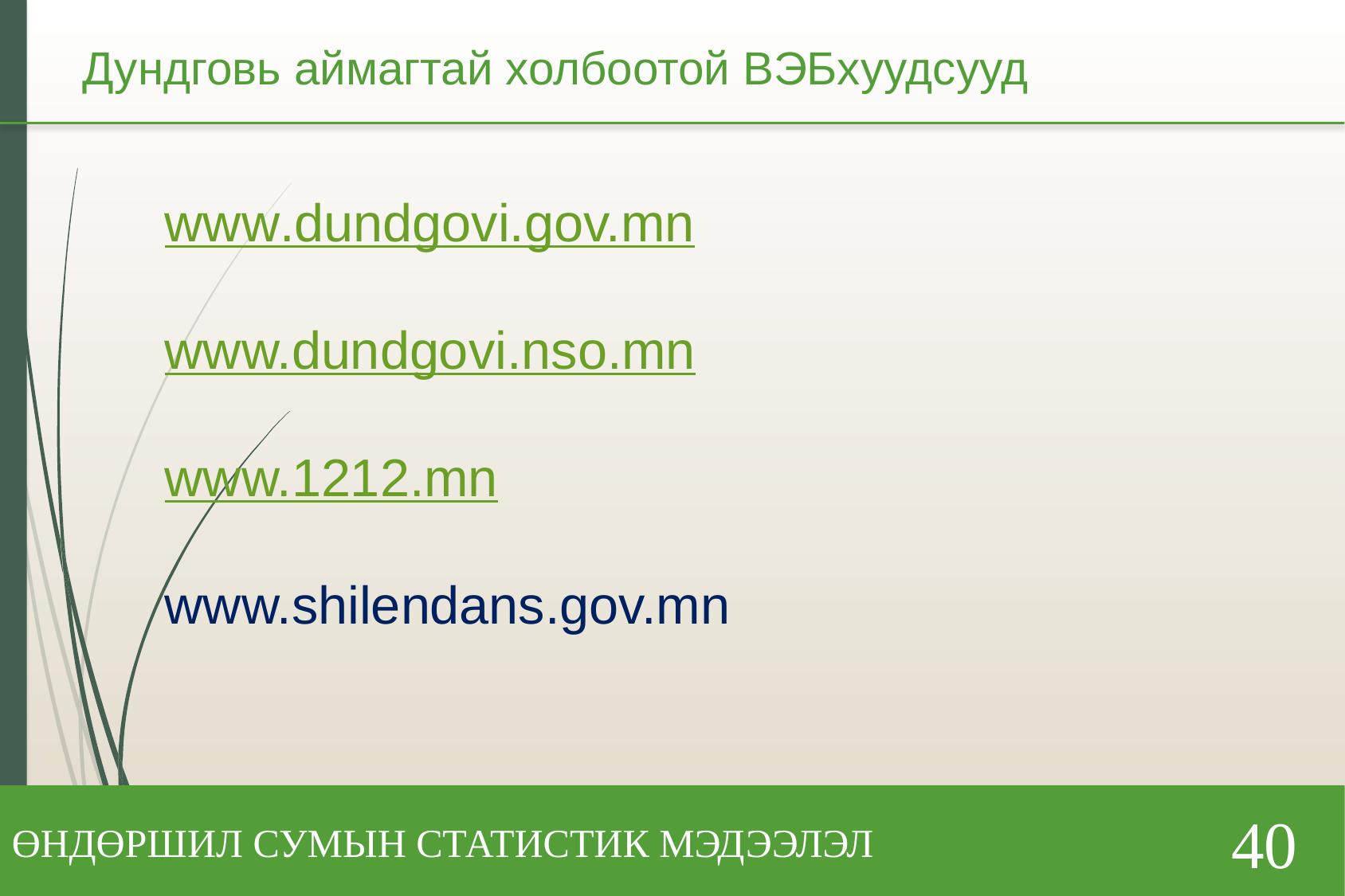

Дундговь аймагтай холбоотой ВЭБхуудсууд
www.dundgovi.gov.mn
www.dundgovi.nso.mn
www.1212.mn
www.shilendans.gov.mn
ӨНДӨРШИЛ СУМЫН СТАТИСТИК МЭДЭЭЛЭЛ
40